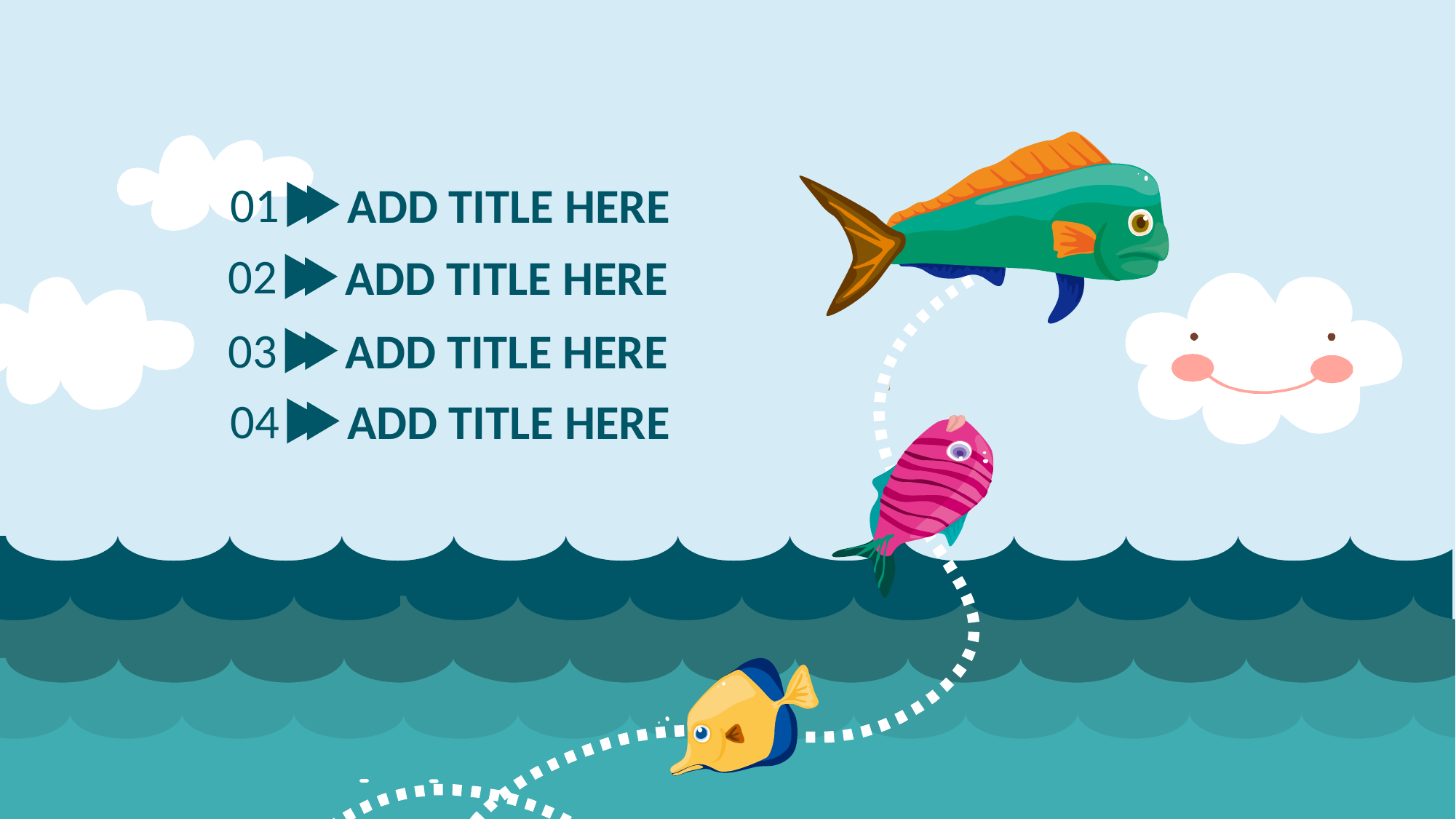

01
ADD TITLE HERE

02
ADD TITLE HERE

03
ADD TITLE HERE

04
ADD TITLE HERE